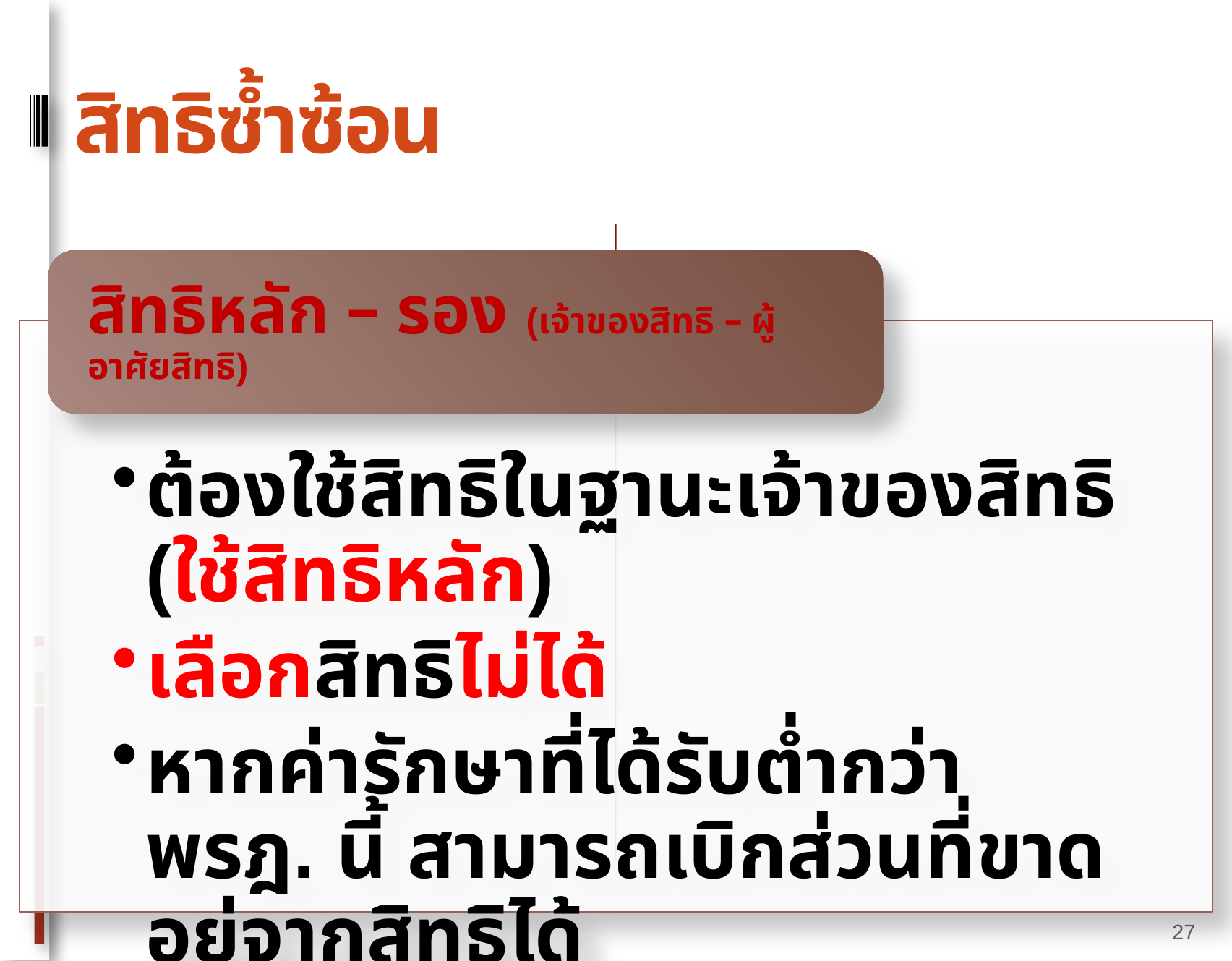

# สิทธิซ้ำซ้อน
ต้องใช้สิทธิในฐานะเจ้าของสิทธิ (ใช้สิทธิหลัก)
เลือกสิทธิไม่ได้
หากค่ารักษาที่ได้รับต่ำกว่า พรฎ. นี้ สามารถเบิกส่วนที่ขาดอยู่จากสิทธิได้
สิทธิหลัก – รอง (เจ้าของสิทธิ – ผู้อาศัยสิทธิ)
27